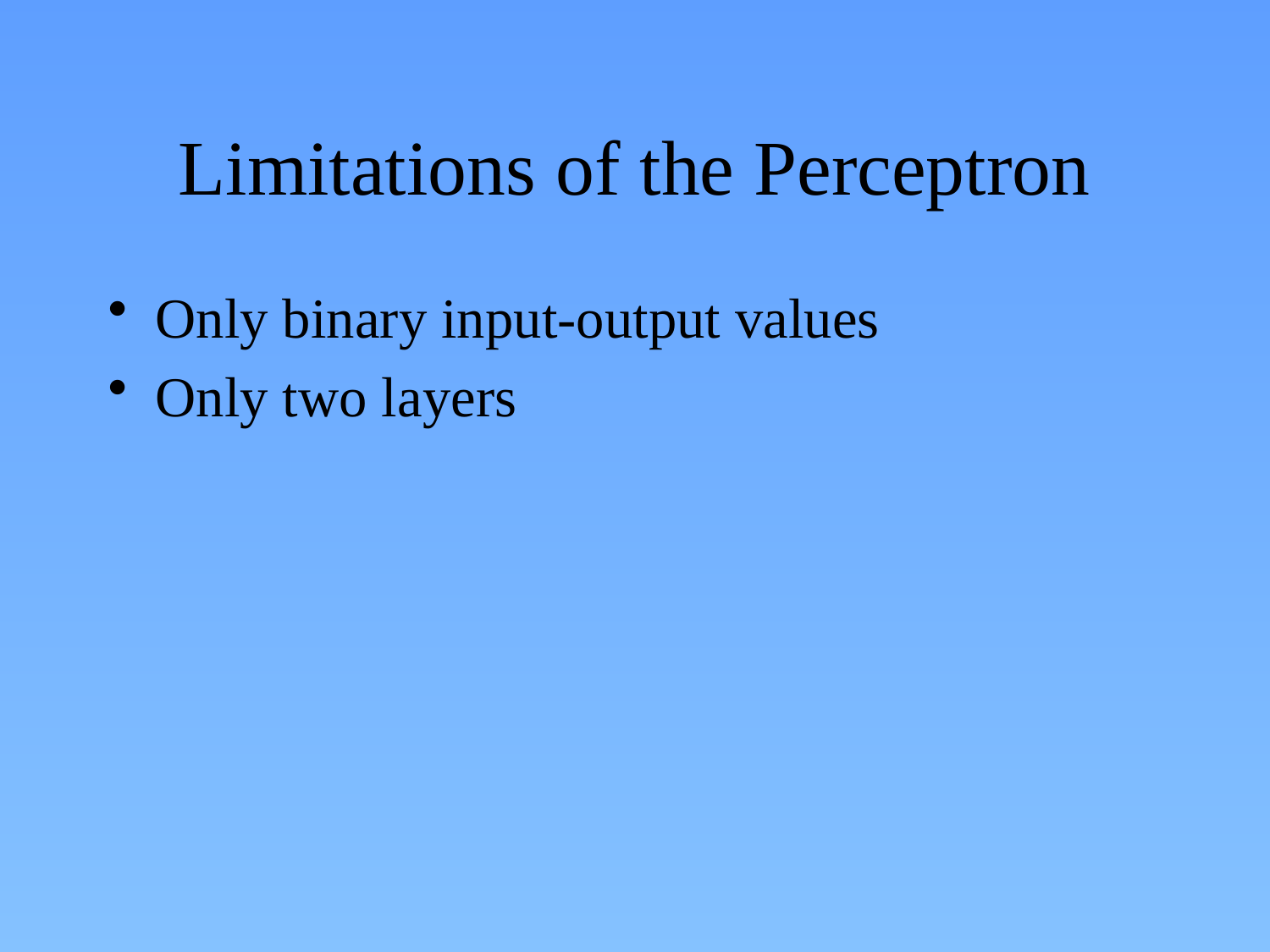

# Limitations of the Perceptron
Only binary input-output values
Only two layers